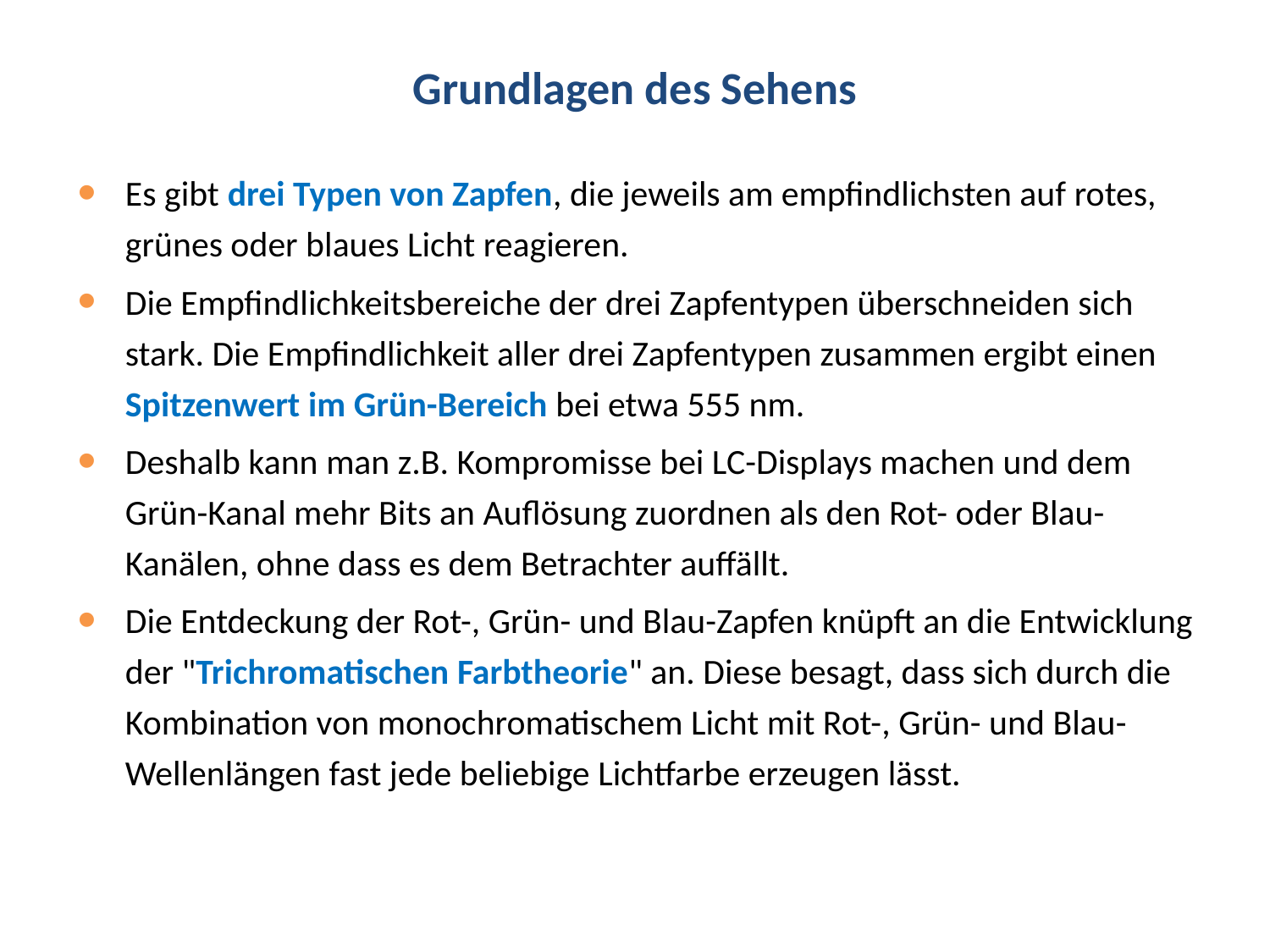

# Grundlagen des Sehens
Es gibt drei Typen von Zapfen, die jeweils am empfindlichsten auf rotes, grünes oder blaues Licht reagieren.
Die Empfindlichkeitsbereiche der drei Zapfentypen überschneiden sich stark. Die Empfindlichkeit aller drei Zapfentypen zusammen ergibt einen Spitzenwert im Grün-Bereich bei etwa 555 nm.
Deshalb kann man z.B. Kompromisse bei LC-Displays machen und dem Grün-Kanal mehr Bits an Auflösung zuordnen als den Rot- oder Blau-Kanälen, ohne dass es dem Betrachter auffällt.
Die Entdeckung der Rot-, Grün- und Blau-Zapfen knüpft an die Entwicklung der "Trichromatischen Farbtheorie" an. Diese besagt, dass sich durch die Kombination von monochromatischem Licht mit Rot-, Grün- und Blau-Wellenlängen fast jede beliebige Lichtfarbe erzeugen lässt.